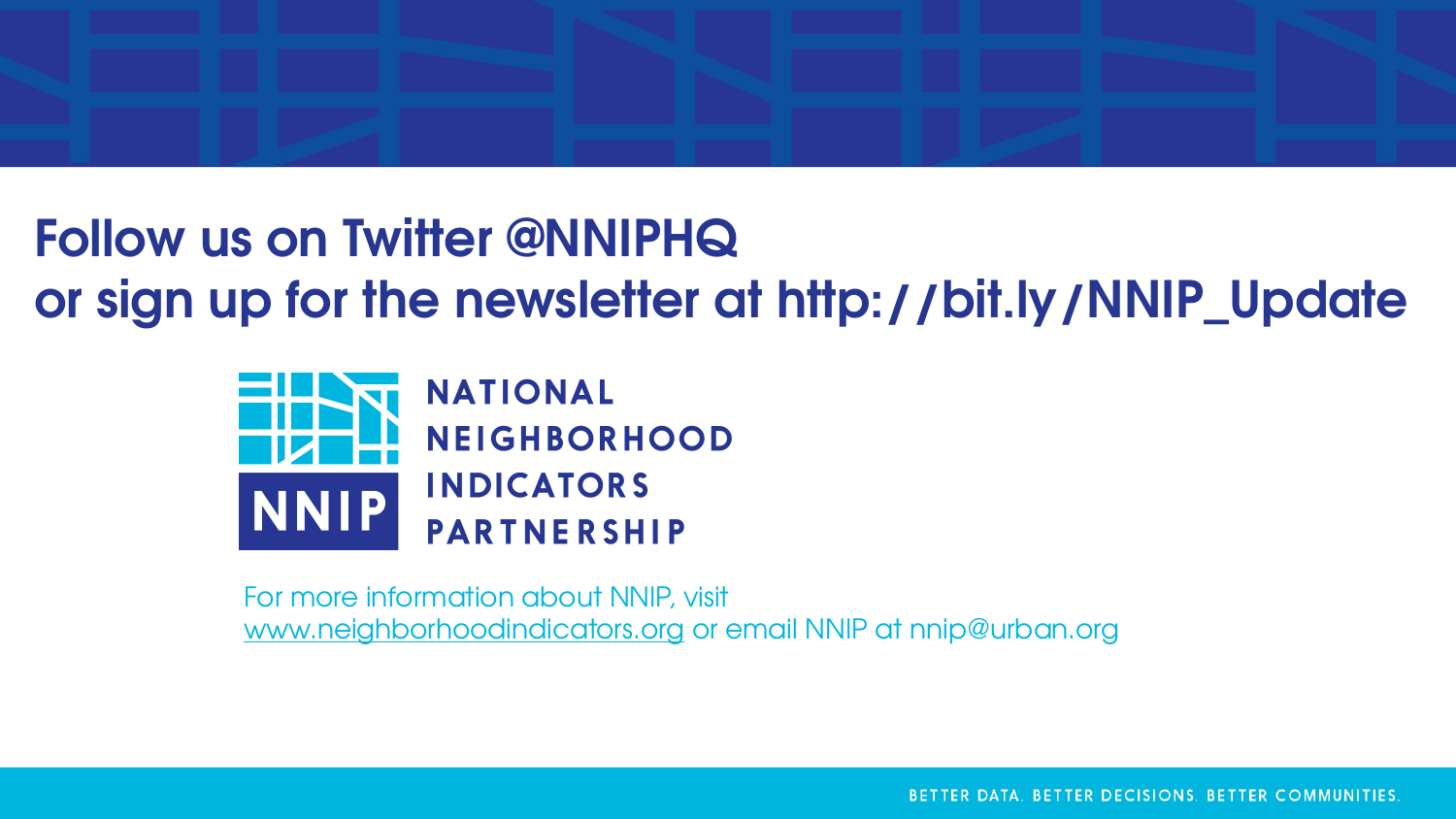

# Follow us on Twitter @NNIPHQ or sign up for the newsletter at http://bit.ly/NNIP_Update
For more information about NNIP, visit www.neighborhoodindicators.org or email NNIP at nnip@urban.org